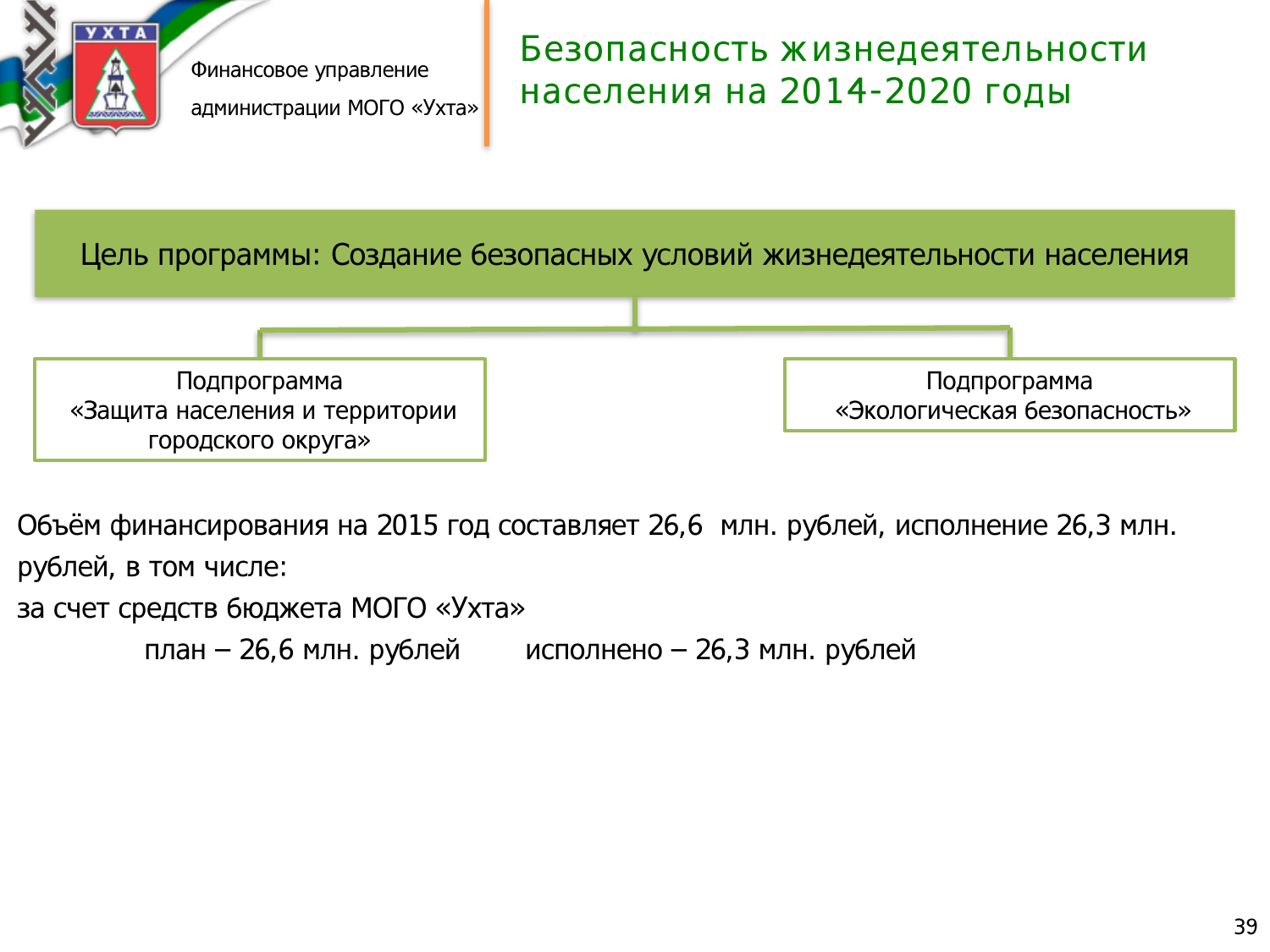

Безопасность жизнедеятельности населения на 2014-2020 годы
Цель программы: Создание безопасных условий жизнедеятельности населения
Подпрограмма
 «Защита населения и территории городского округа»
Подпрограмма
 «Экологическая безопасность»
Объём финансирования на 2015 год составляет 26,6  млн. рублей, исполнение 26,3 млн. рублей, в том числе:
за счет средств бюджета МОГО «Ухта»
	план – 26,6 млн. рублей	исполнено – 26,3 млн. рублей
39